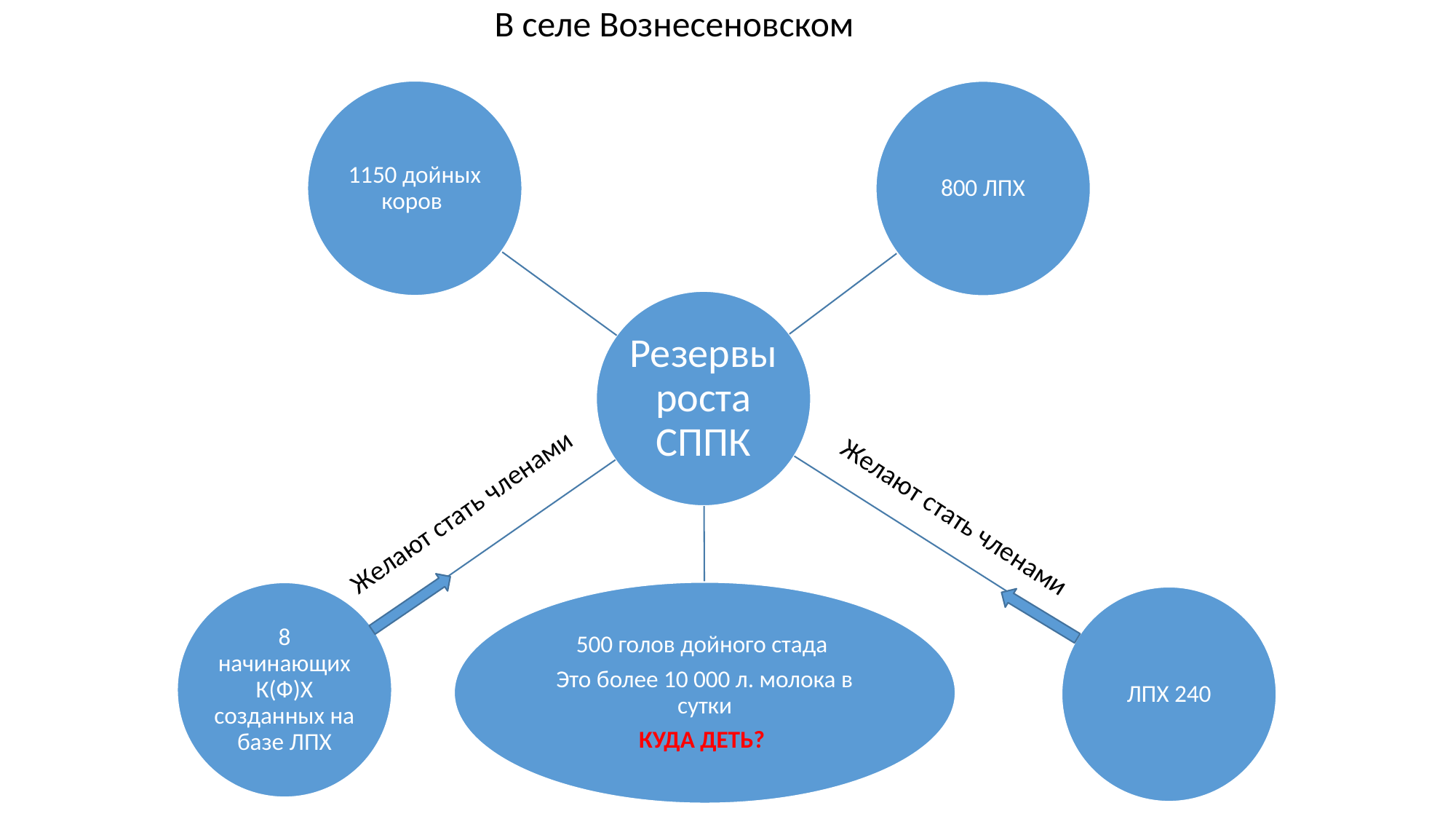

# В селе Вознесеновском
Резервы роста СППК

1150 дойных коров

800 ЛПХ

ЛПХ 240

500 голов дойного стада
Это более 10 000 л. молока в сутки
КУДА ДЕТЬ?

8 начинающих К(Ф)Х созданных на базе ЛПХ
Желают стать членами

Желают стать членами